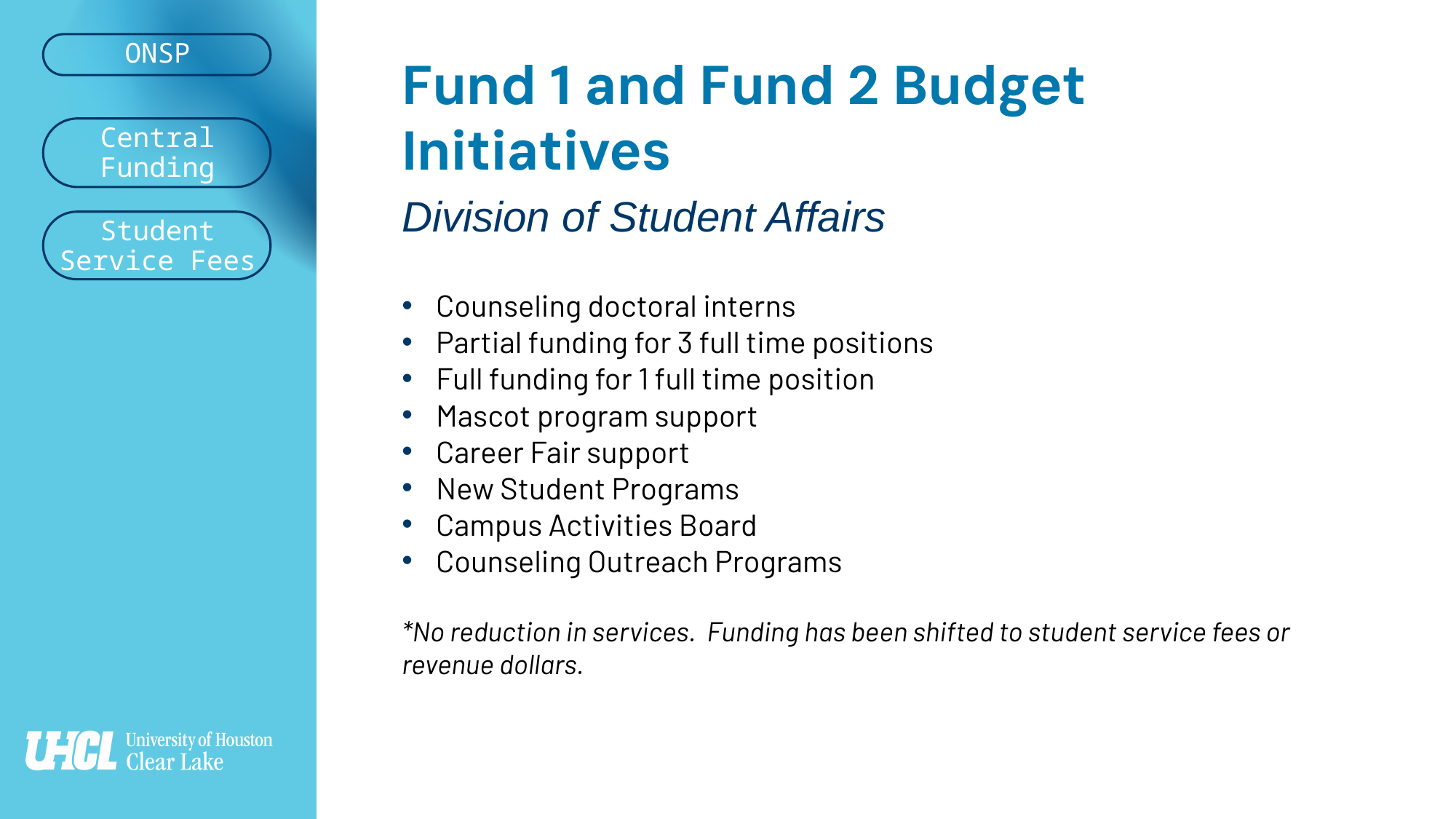

ONSP

Fund 1 and Fund 2 Budget Initiatives
Central Funding

Division of Student Affairs
Student Service Fees

Counseling doctoral interns
Partial funding for 3 full time positions
Full funding for 1 full time position
Mascot program support
Career Fair support
New Student Programs
Campus Activities Board
Counseling Outreach Programs

*No reduction in services.  Funding has been shifted to student service fees or revenue dollars.